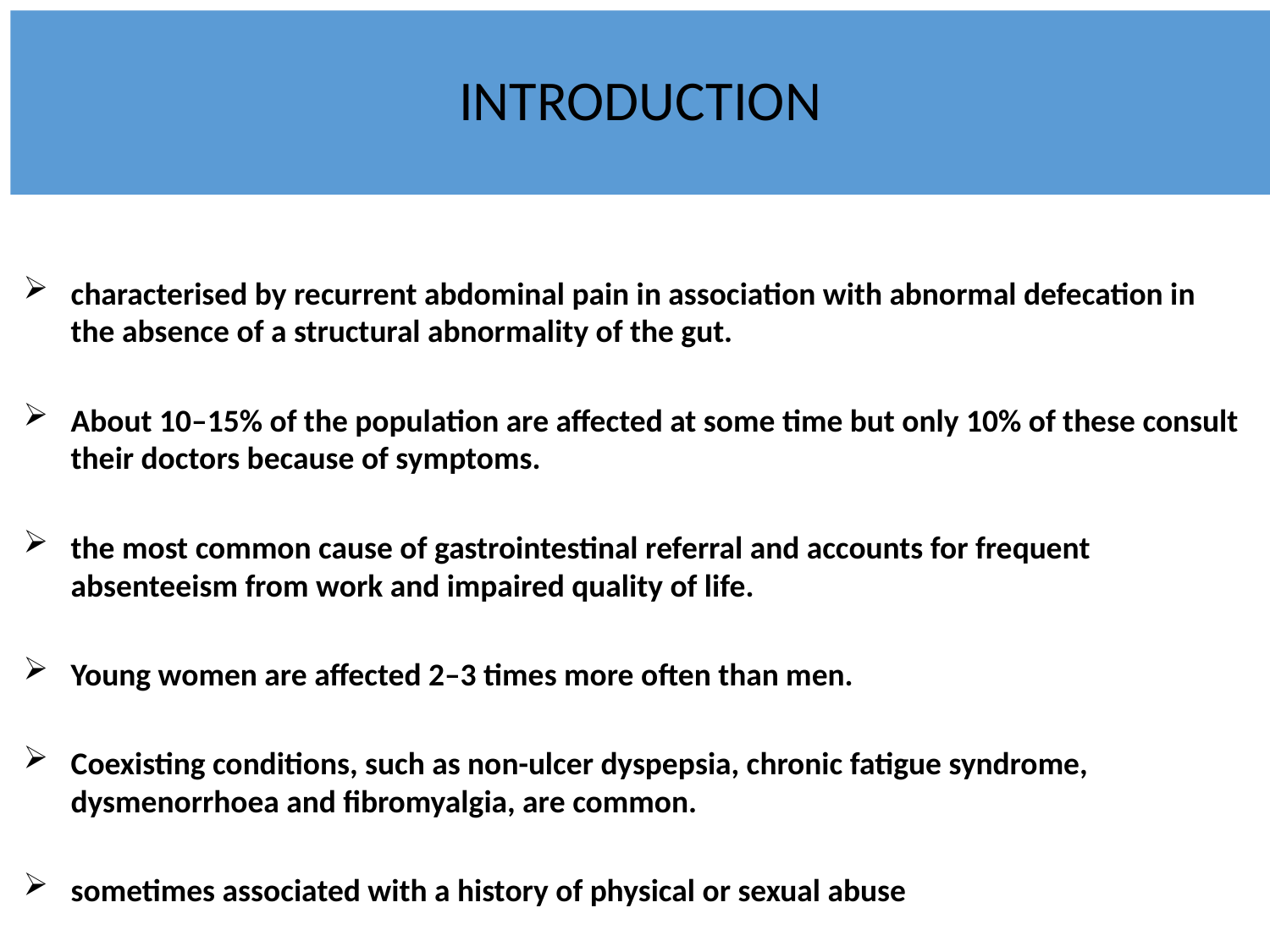

INTRODUCTION

characterised by recurrent abdominal pain in association with abnormal defecation in the absence of a structural abnormality of the gut.

About 10–15% of the population are affected at some time but only 10% of these consult their doctors because of symptoms.

the most common cause of gastrointestinal referral and accounts for frequent absenteeism from work and impaired quality of life.

Young women are affected 2–3 times more often than men.

Coexisting conditions, such as non-ulcer dyspepsia, chronic fatigue syndrome, dysmenorrhoea and fibromyalgia, are common.

sometimes associated with a history of physical or sexual abuse